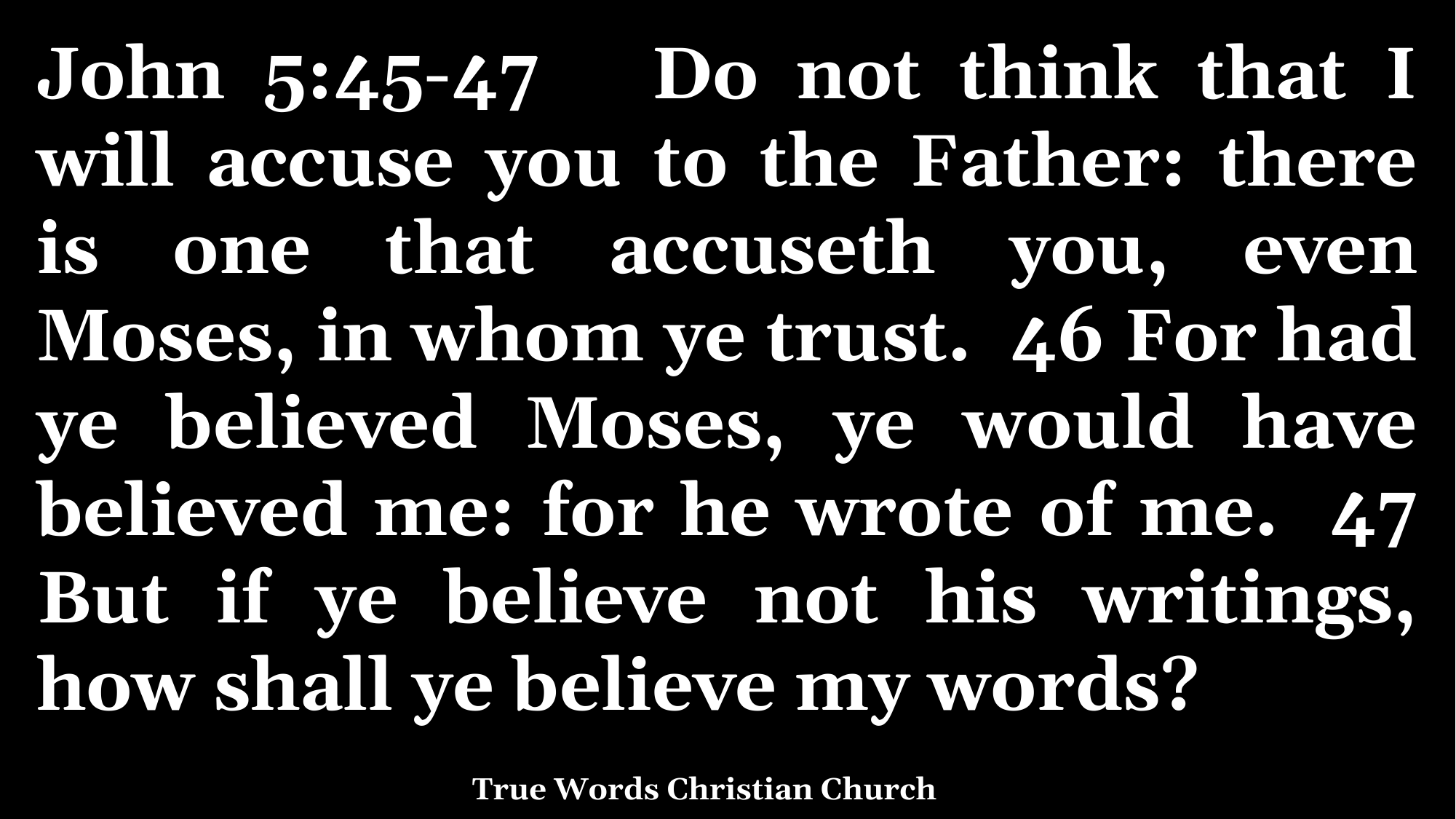

John 5:45-47   Do not think that I will accuse you to the Father: there is one that accuseth you, even Moses, in whom ye trust.  46 For had ye believed Moses, ye would have believed me: for he wrote of me.  47 But if ye believe not his writings, how shall ye believe my words?
True Words Christian Church